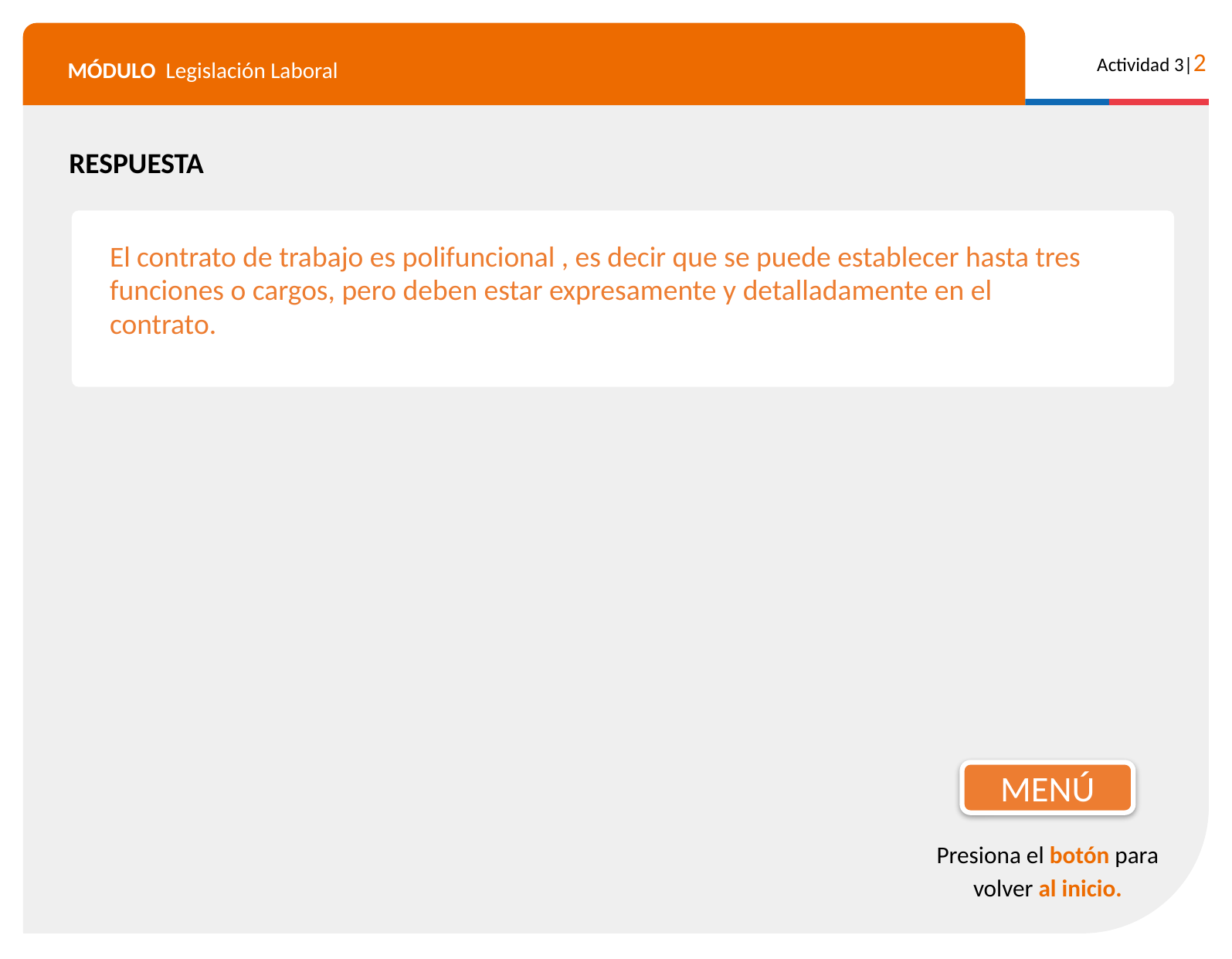

RESPUESTA

El contrato de trabajo es polifuncional , es decir que se puede establecer hasta tres funciones o cargos, pero deben estar expresamente y detalladamente en el contrato.

MENÚ
Presiona el botón para volver al inicio.